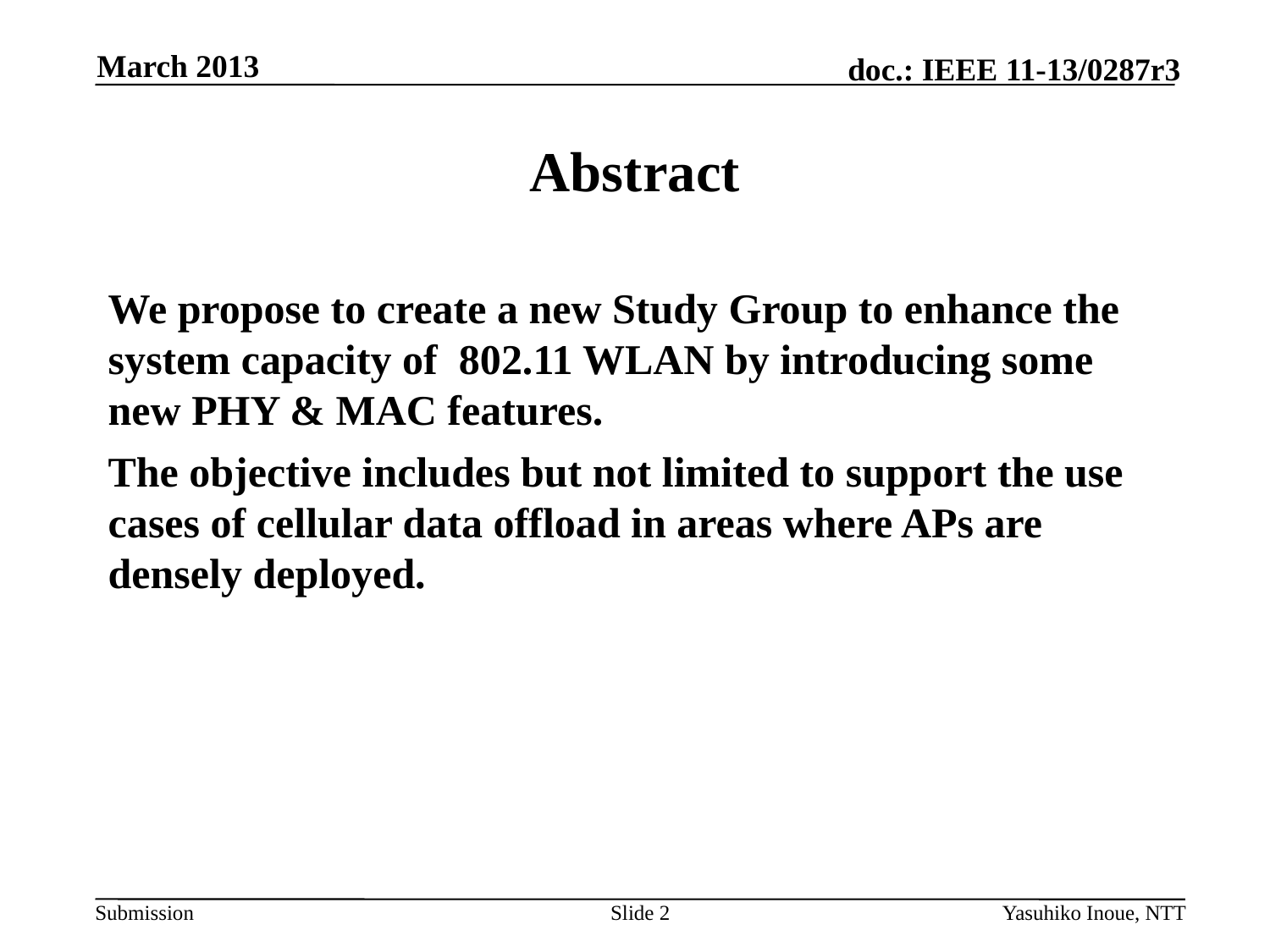

March 2013
# Abstract
We propose to create a new Study Group to enhance the system capacity of  802.11 WLAN by introducing some new PHY & MAC features.
The objective includes but not limited to support the use cases of cellular data offload in areas where APs are densely deployed.
Slide 2
Yasuhiko Inoue, NTT